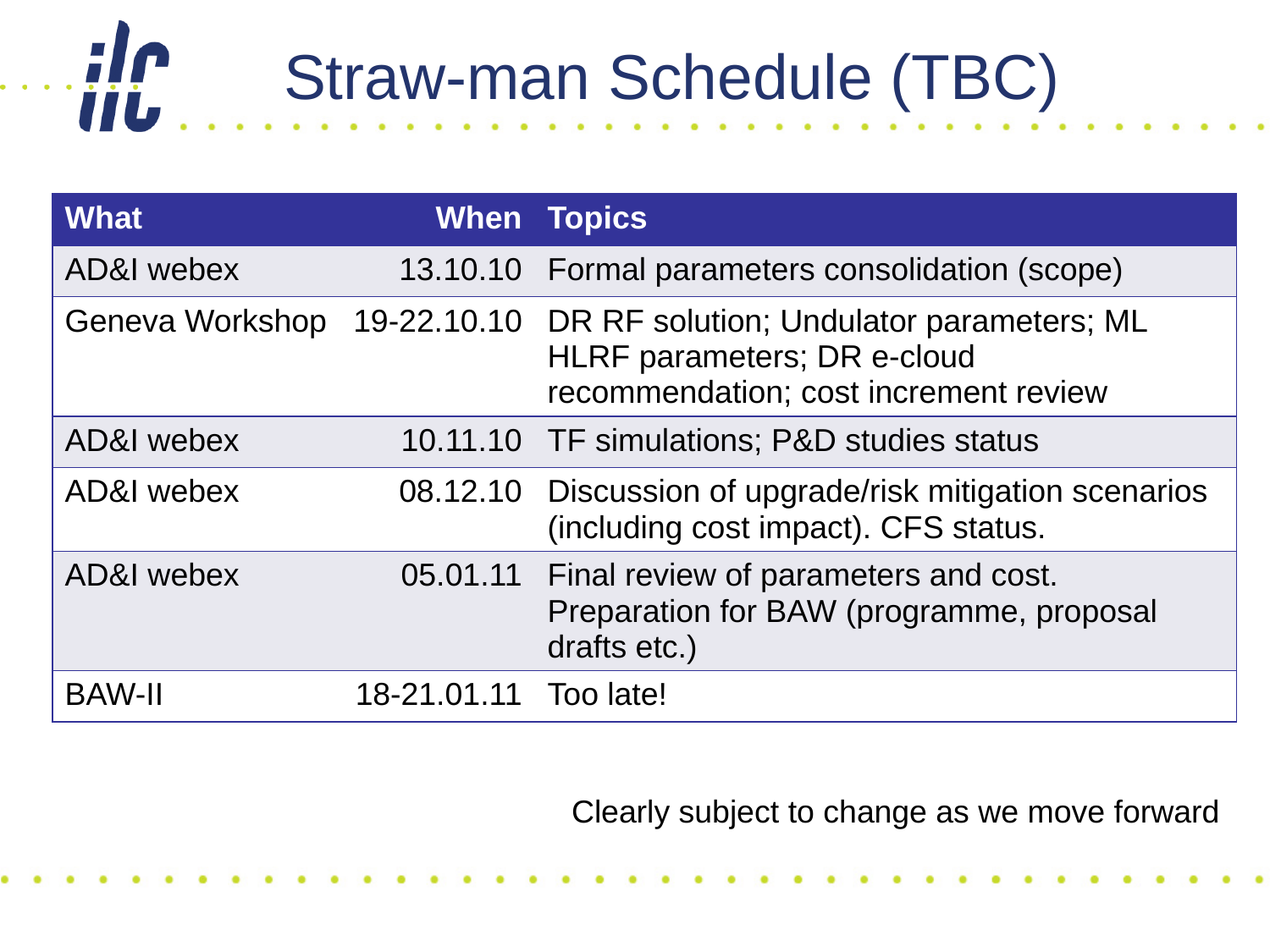

# Straw-man Schedule (TBC)
| What | When | Topics |
| --- | --- | --- |
| AD&I webex | 13.10.10 | Formal parameters consolidation (scope) |
| Geneva Workshop | 19-22.10.10 | DR RF solution; Undulator parameters; ML HLRF parameters; DR e-cloud recommendation; cost increment review |
| AD&I webex | 10.11.10 | TF simulations; P&D studies status |
| AD&I webex | 08.12.10 | Discussion of upgrade/risk mitigation scenarios (including cost impact). CFS status. |
| AD&I webex | 05.01.11 | Final review of parameters and cost. Preparation for BAW (programme, proposal drafts etc.) |
| BAW-II | 18-21.01.11 | Too late! |
Clearly subject to change as we move forward